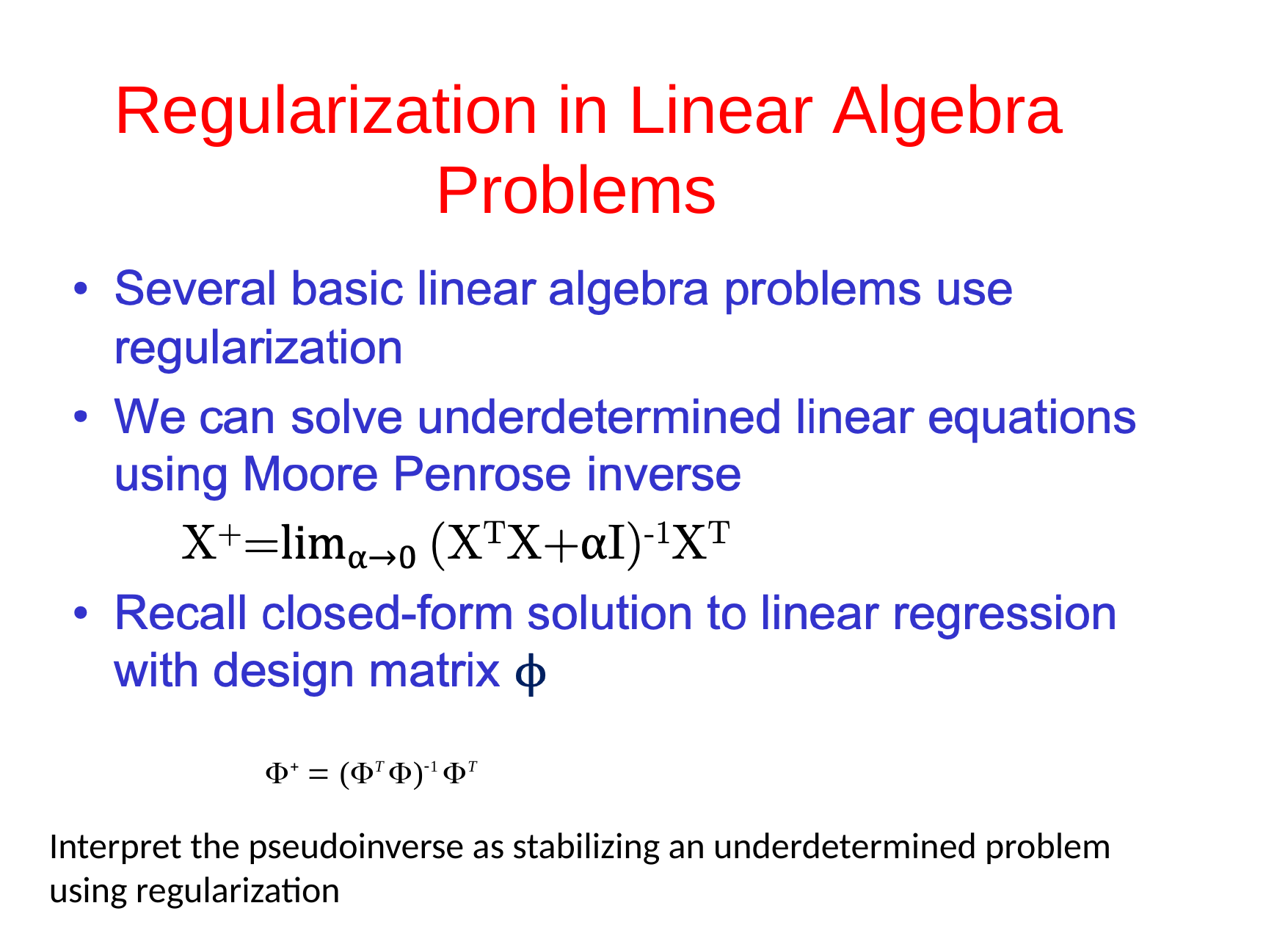

# Regularization in Linear Algebra  Problems

Φ+ = (ΦT Φ)−1 ΦT
Interpret the pseudoinverse as stabilizing an underdetermined problem using regularization